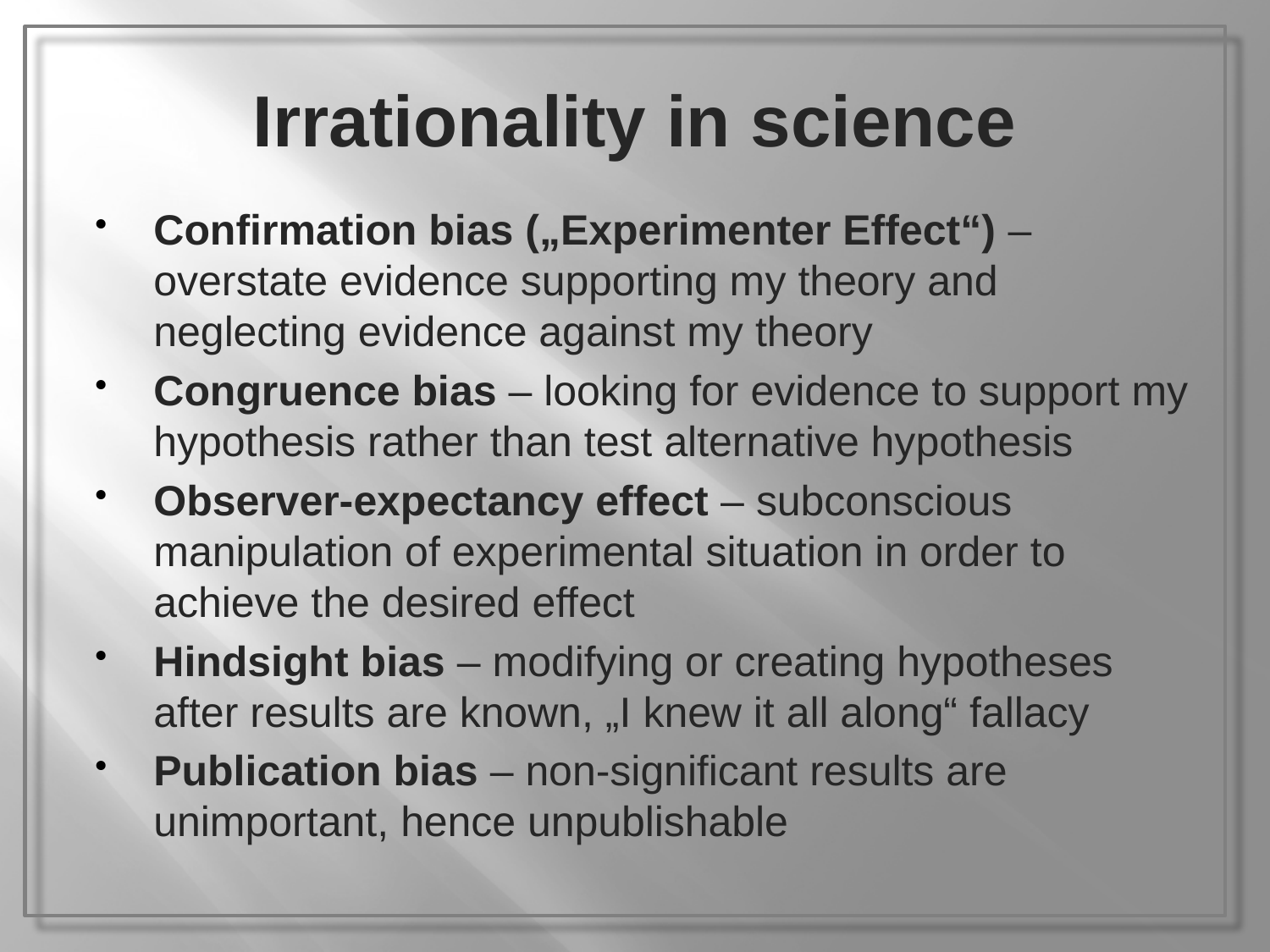

# Irrationality in science
Confirmation bias („Experimenter Effect“) – overstate evidence supporting my theory and neglecting evidence against my theory
Congruence bias – looking for evidence to support my hypothesis rather than test alternative hypothesis
Observer-expectancy effect – subconscious manipulation of experimental situation in order to achieve the desired effect
Hindsight bias – modifying or creating hypotheses after results are known, „I knew it all along“ fallacy
Publication bias – non-significant results are unimportant, hence unpublishable